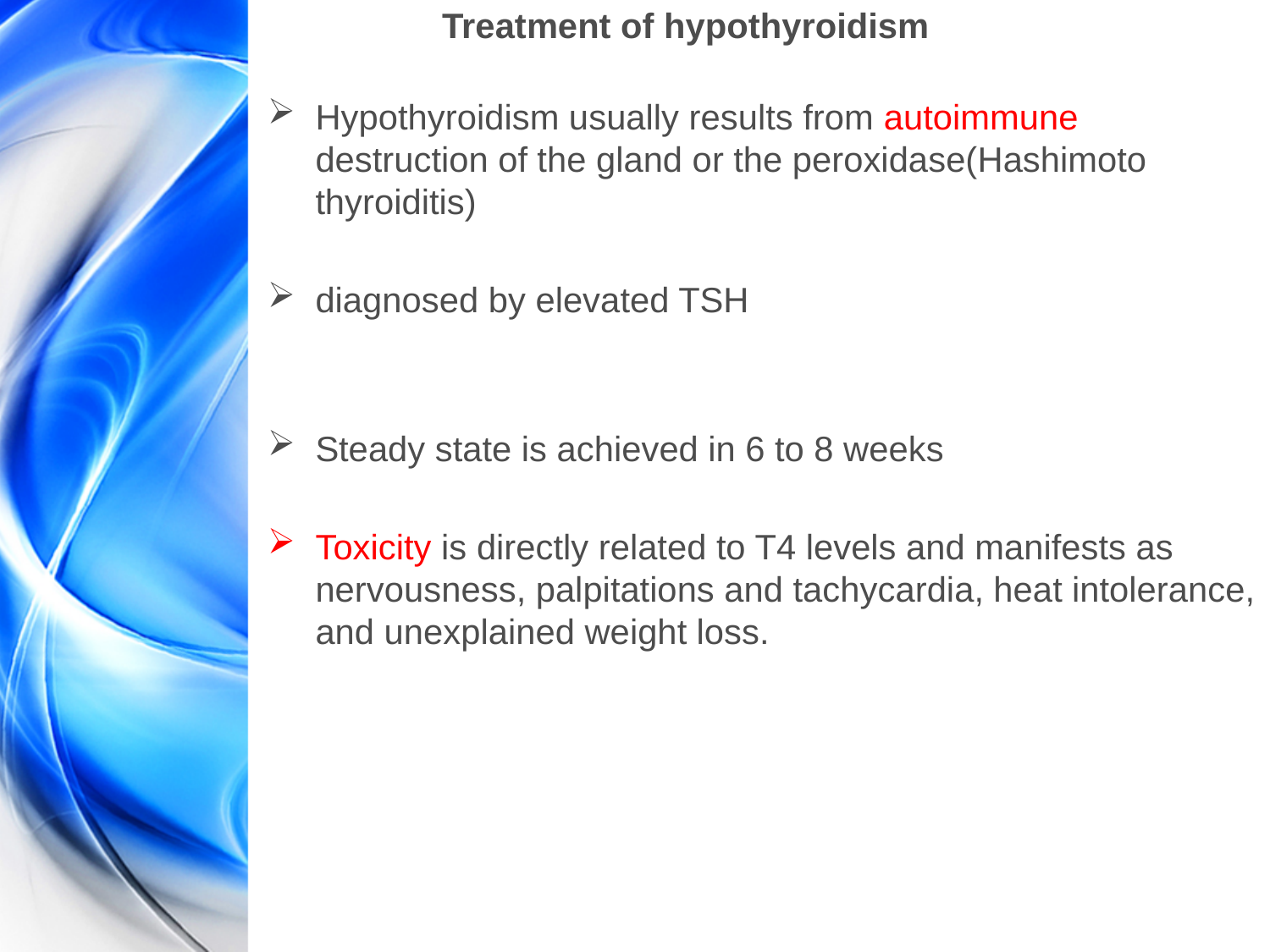

# Treatment of hypothyroidism
Hypothyroidism usually results from autoimmune destruction of the gland or the peroxidase(Hashimoto thyroiditis)

diagnosed by elevated TSH

Steady state is achieved in 6 to 8 weeks

Toxicity is directly related to T4 levels and manifests as nervousness, palpitations and tachycardia, heat intolerance, and unexplained weight loss.